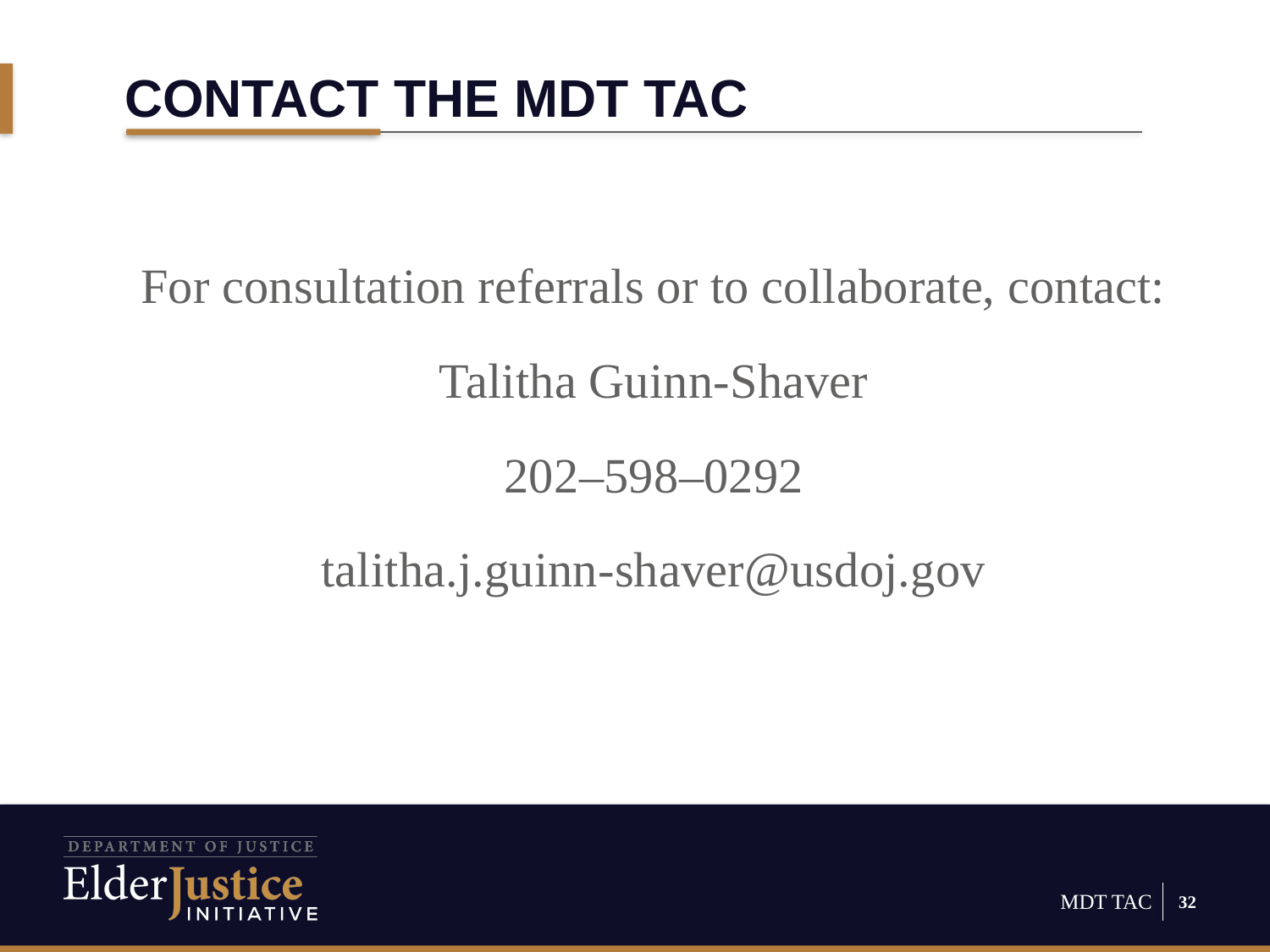

# Contact the MDT TAC
For consultation referrals or to collaborate, contact:
Talitha Guinn-Shaver
202–598–0292
talitha.j.guinn-shaver@usdoj.gov

32